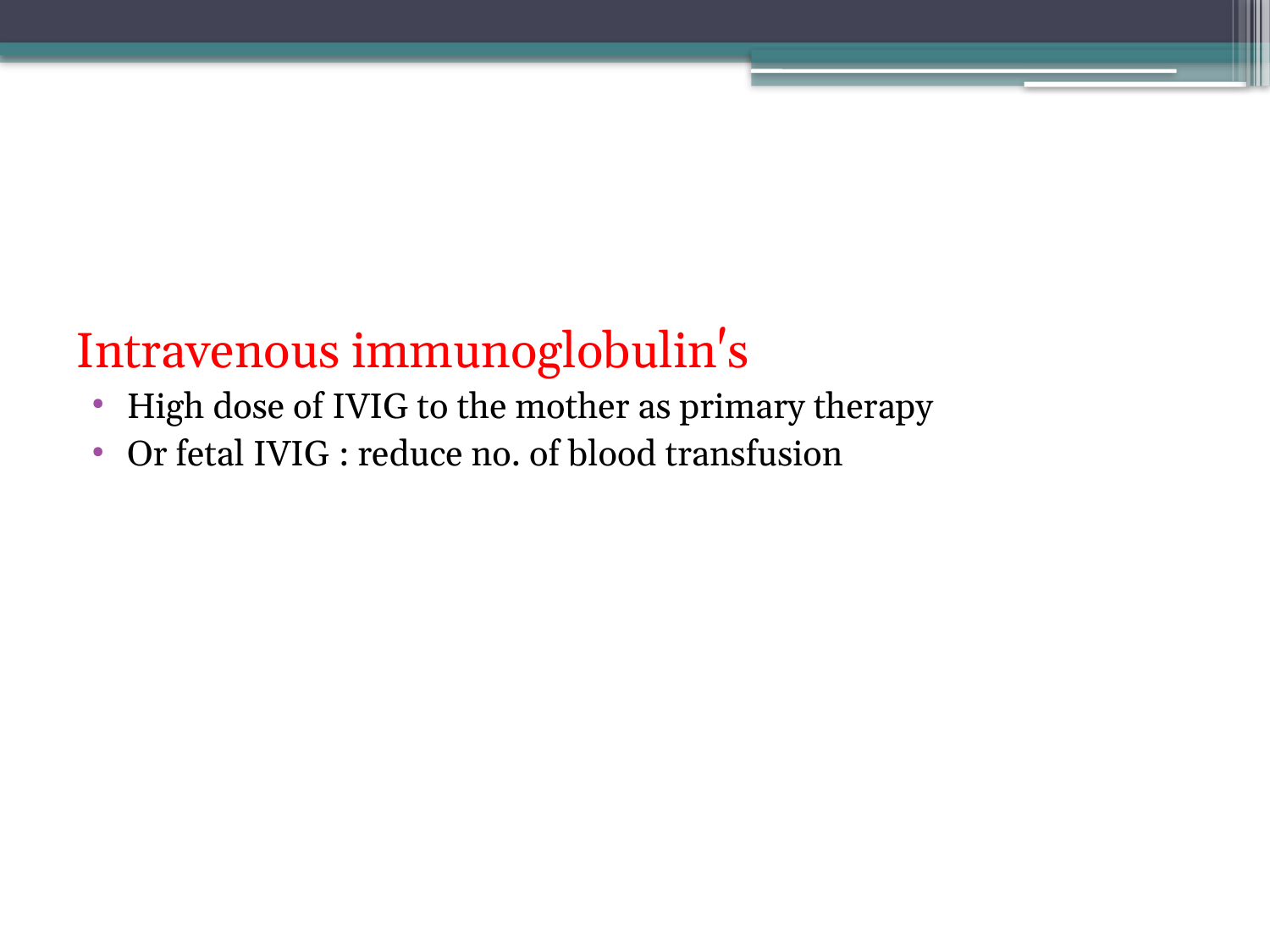

#
Intravenous immunoglobulin's
High dose of IVIG to the mother as primary therapy
Or fetal IVIG : reduce no. of blood transfusion